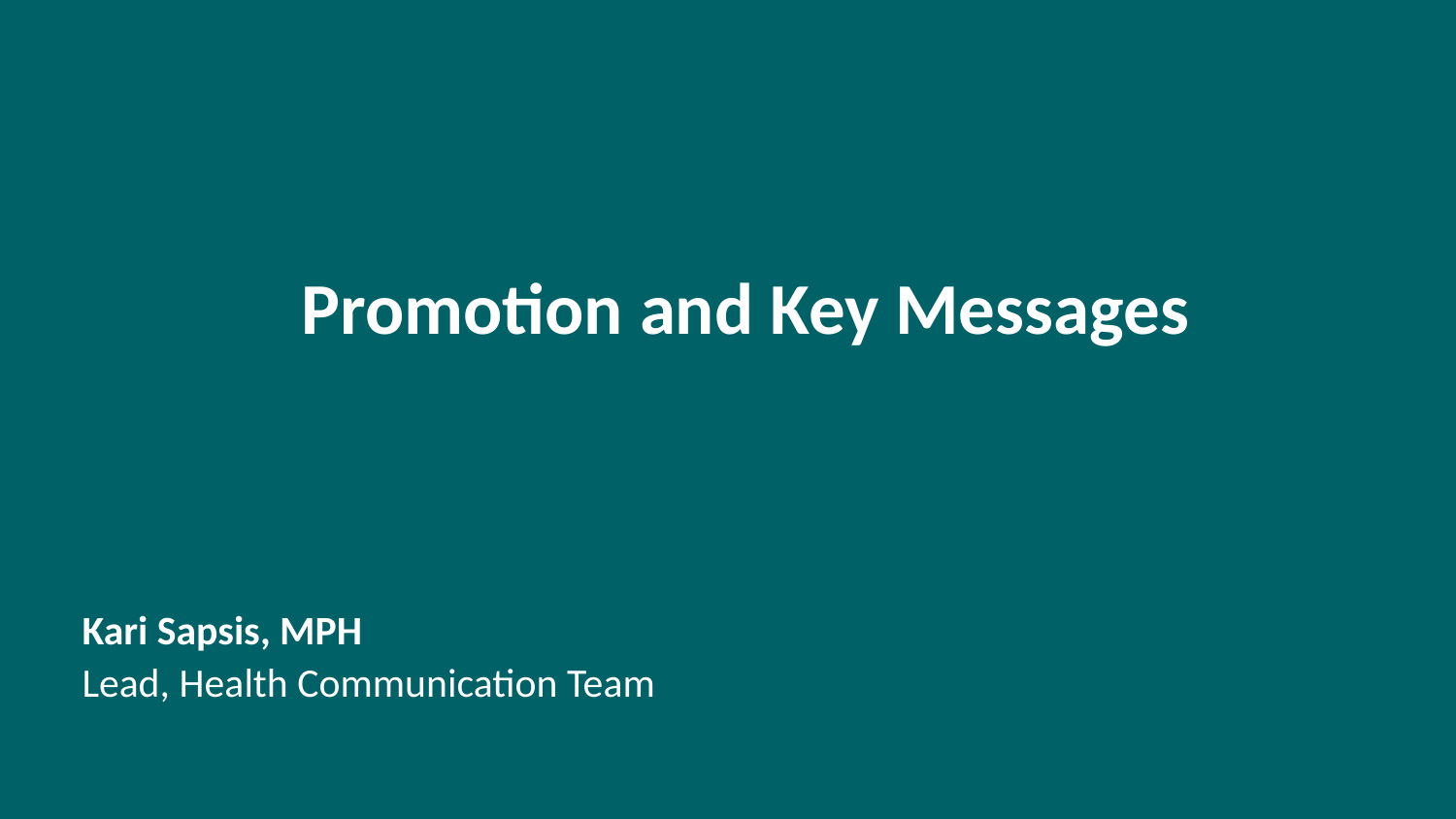

# Promotion and Key Messages
Kari Sapsis, MPH
Lead, Health Communication Team